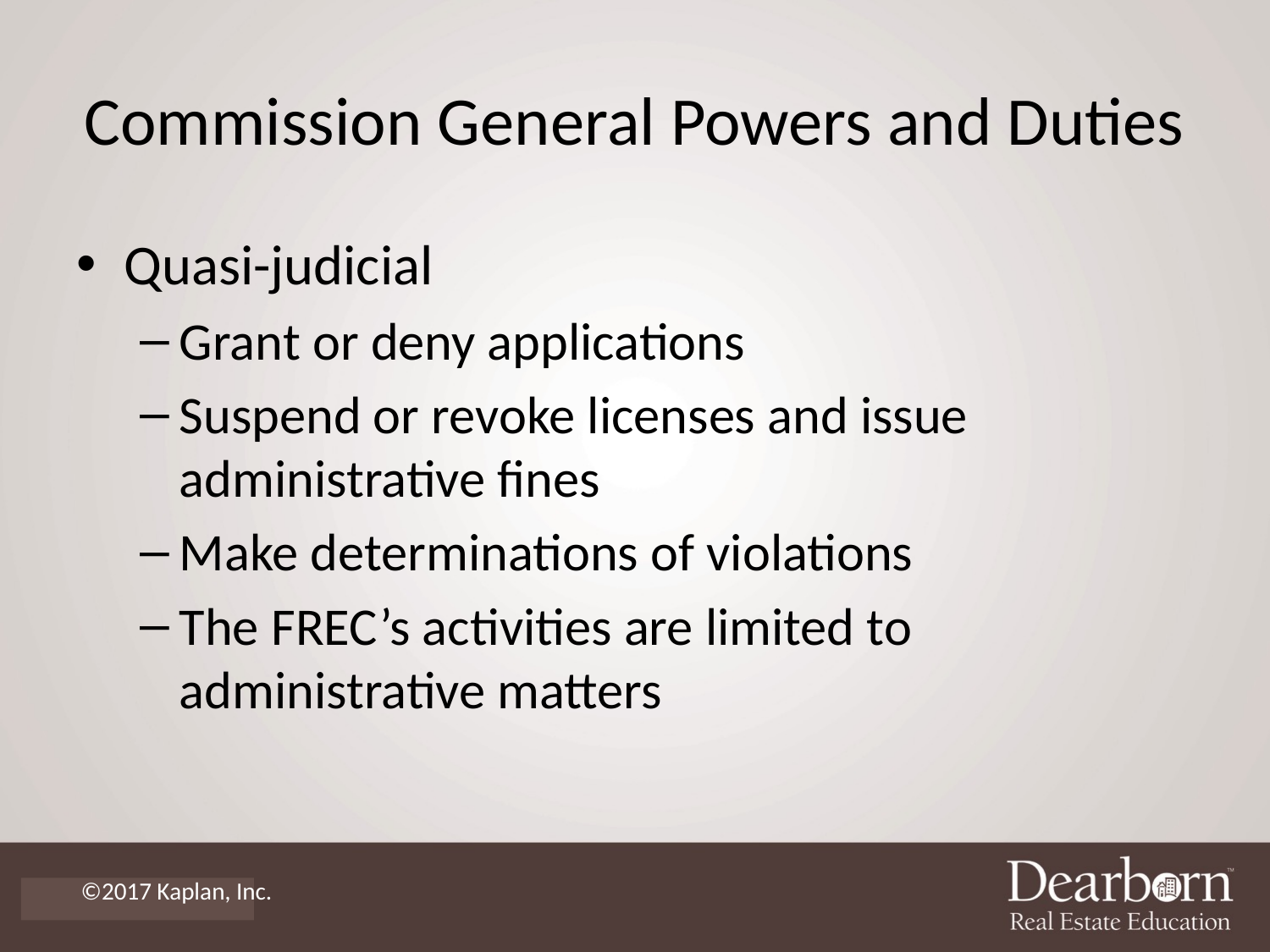

# Commission General Powers and Duties
Quasi-judicial
Grant or deny applications
Suspend or revoke licenses and issue administrative fines
Make determinations of violations
The FREC’s activities are limited to administrative matters